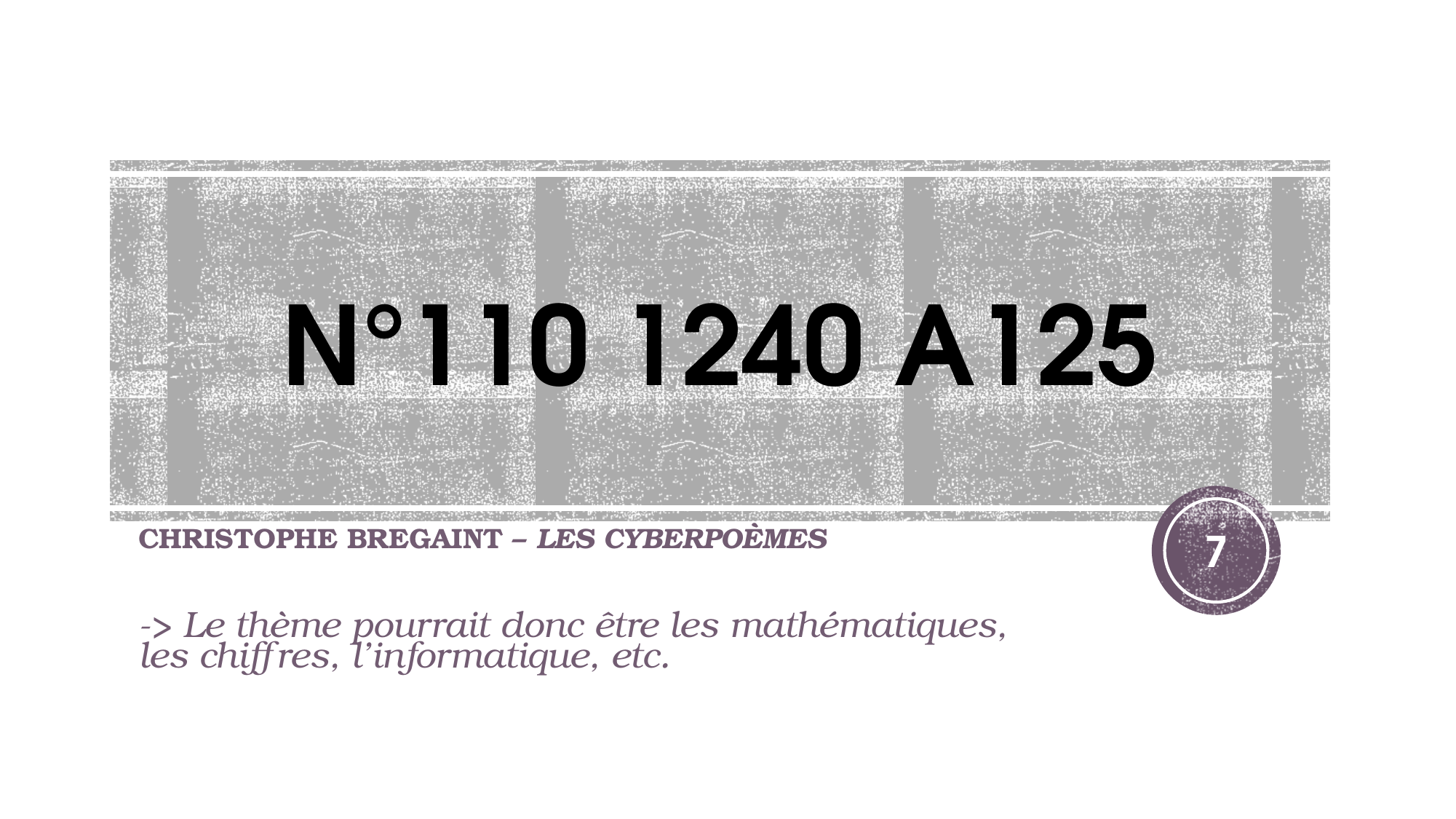

# N°110 1240 A125
7
CHRISTOPHE BREGAINT – LES CYBERPOÈMES

-> Le thème pourrait donc être les mathématiques, les chiffres, l’informatique, etc.